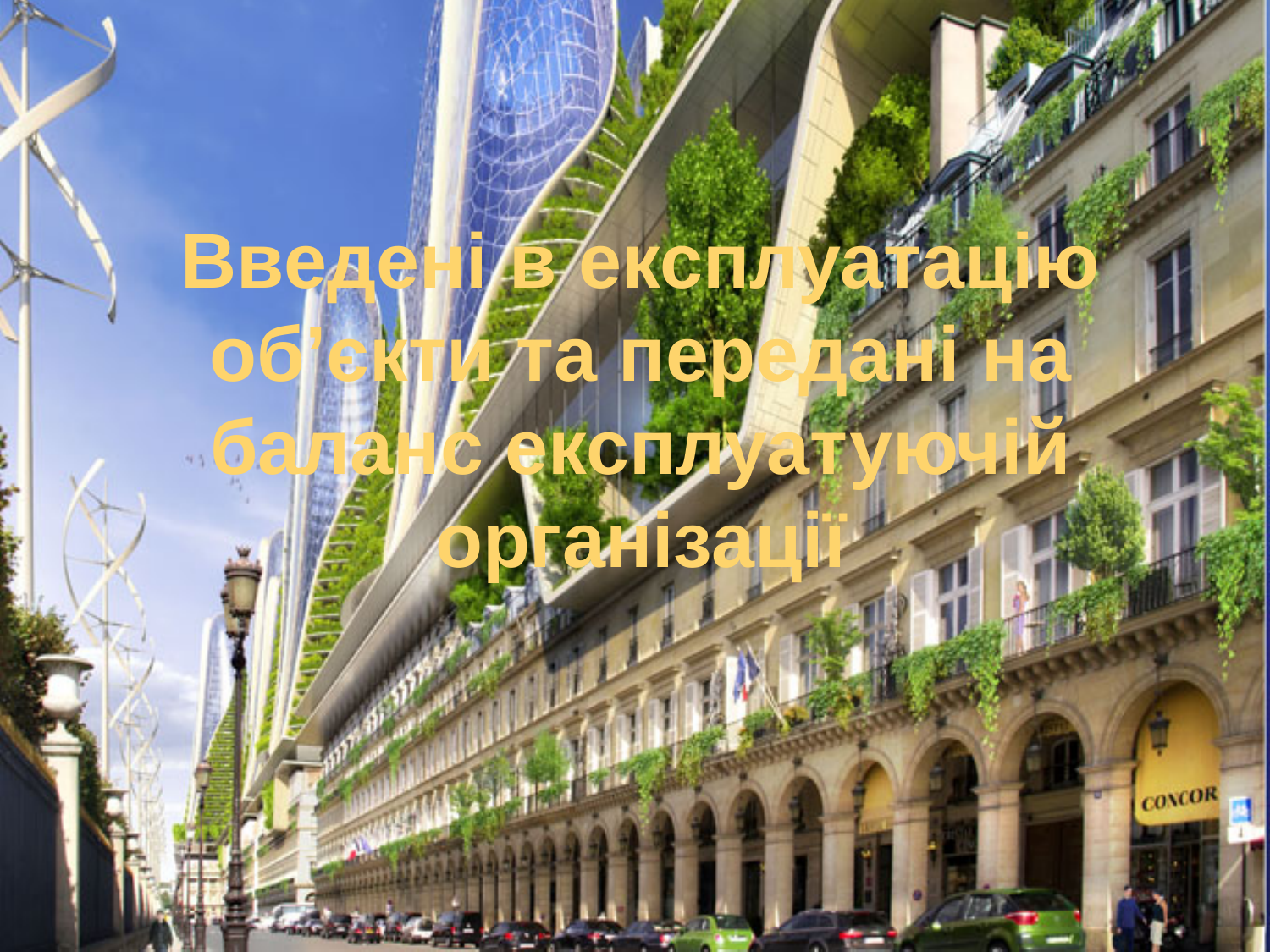

# Введені в експлуатацію об’єкти та передані на баланс експлуатуючій організації